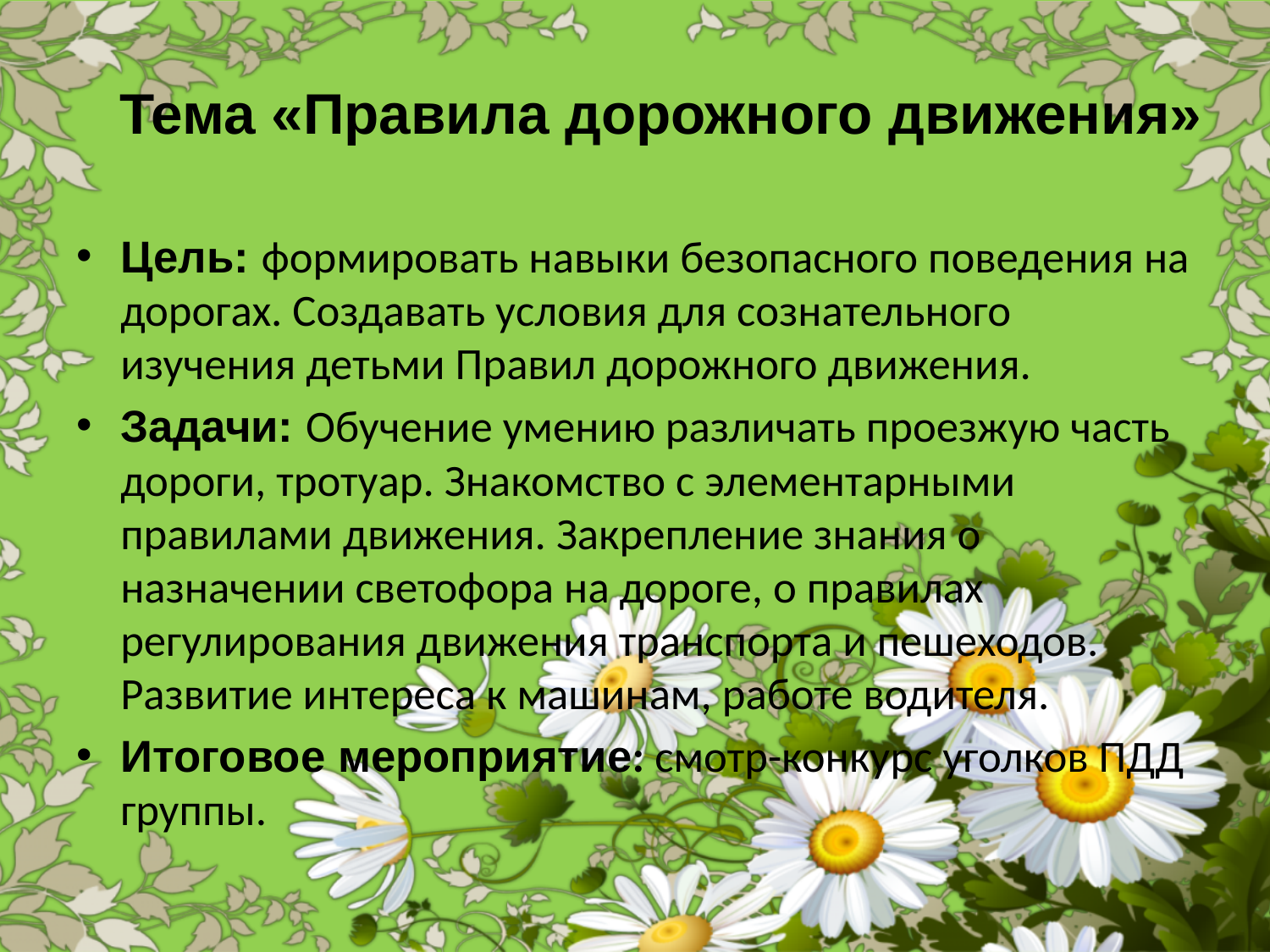

# Тема «Правила дорожного движения»
Цель: формировать навыки безопасного поведения на дорогах. Создавать условия для сознательного изучения детьми Правил дорожного движения.
Задачи: Обучение умению различать проезжую часть дороги, тротуар. Знакомство с элементарными правилами движения. Закрепление знания о назначении светофора на дороге, о правилах регулирования движения транспорта и пешеходов. Развитие интереса к машинам, работе водителя.
Итоговое мероприятие: смотр-конкурс уголков ПДД группы.